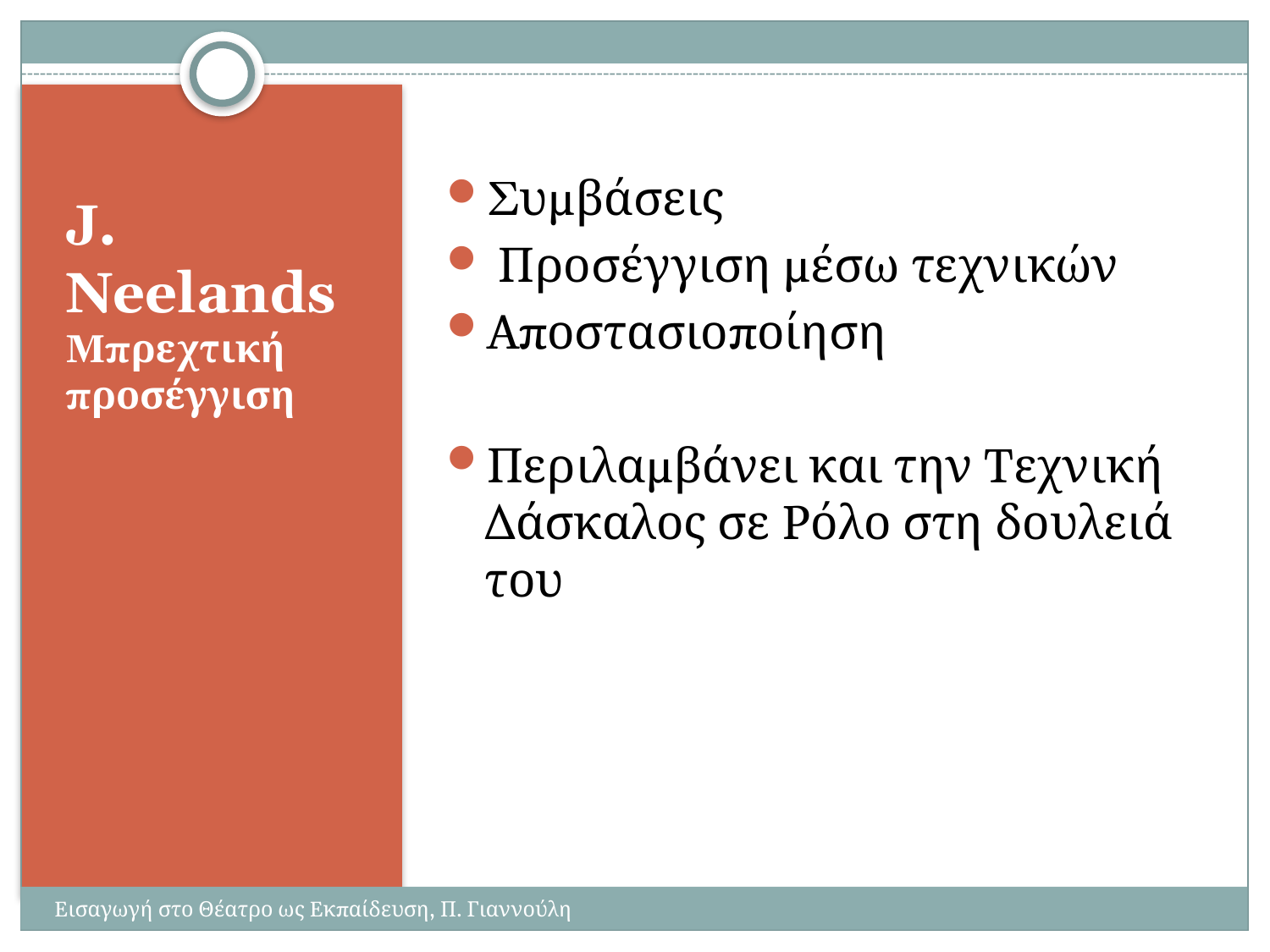

Συμβάσεις
 Προσέγγιση μέσω τεχνικών
Αποστασιοποίηση

Περιλαμβάνει και την Τεχνική Δάσκαλος σε Ρόλο στη δουλειά του

# J. Neelands Μπρεχτική προσέγγιση
Εισαγωγή στο Θέατρο ως Εκπαίδευση, Π. Γιαννούλη